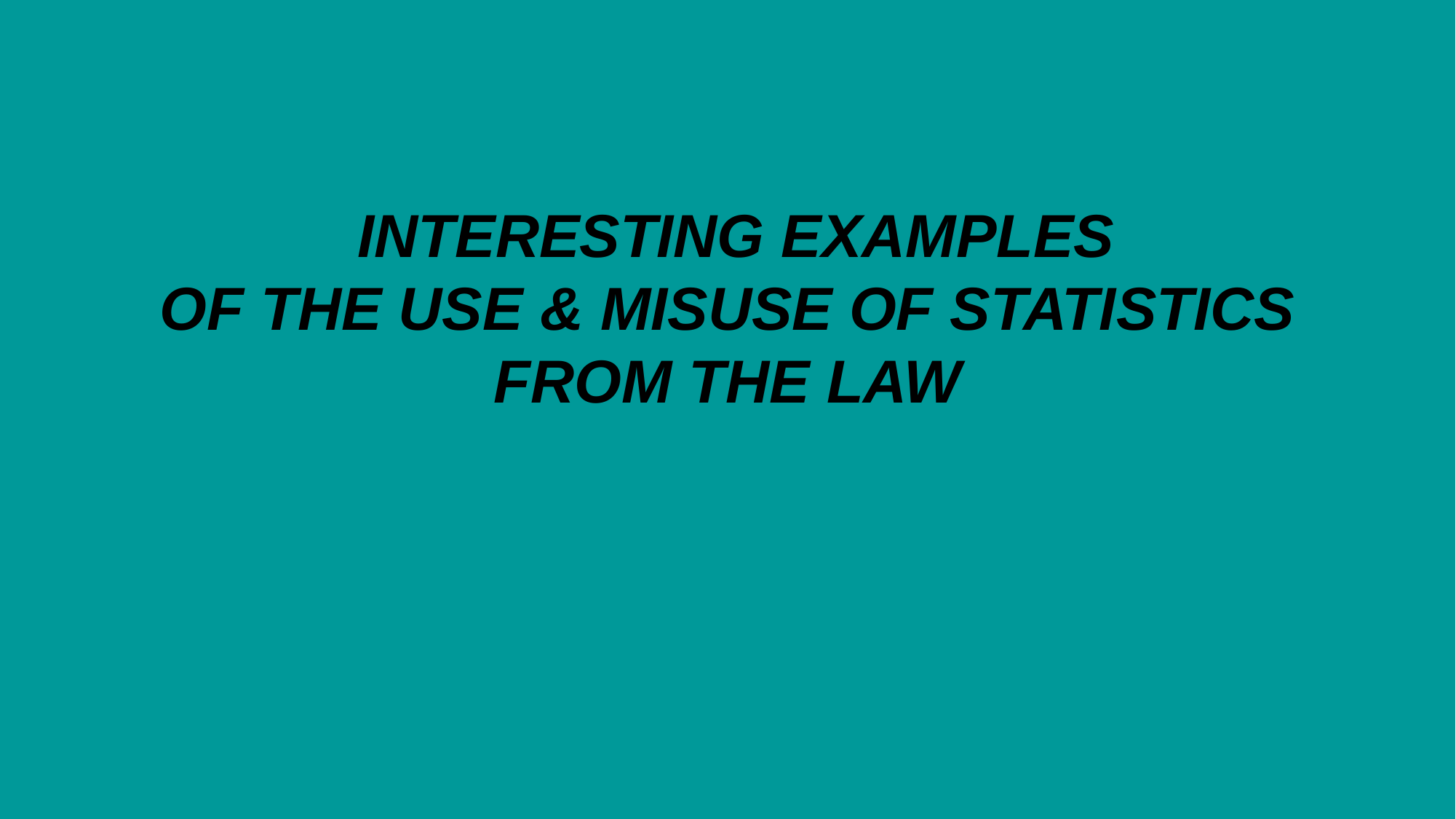

# INTERESTING EXAMPLES OF THE USE & MISUSE OF STATISTICS FROM THE LAW